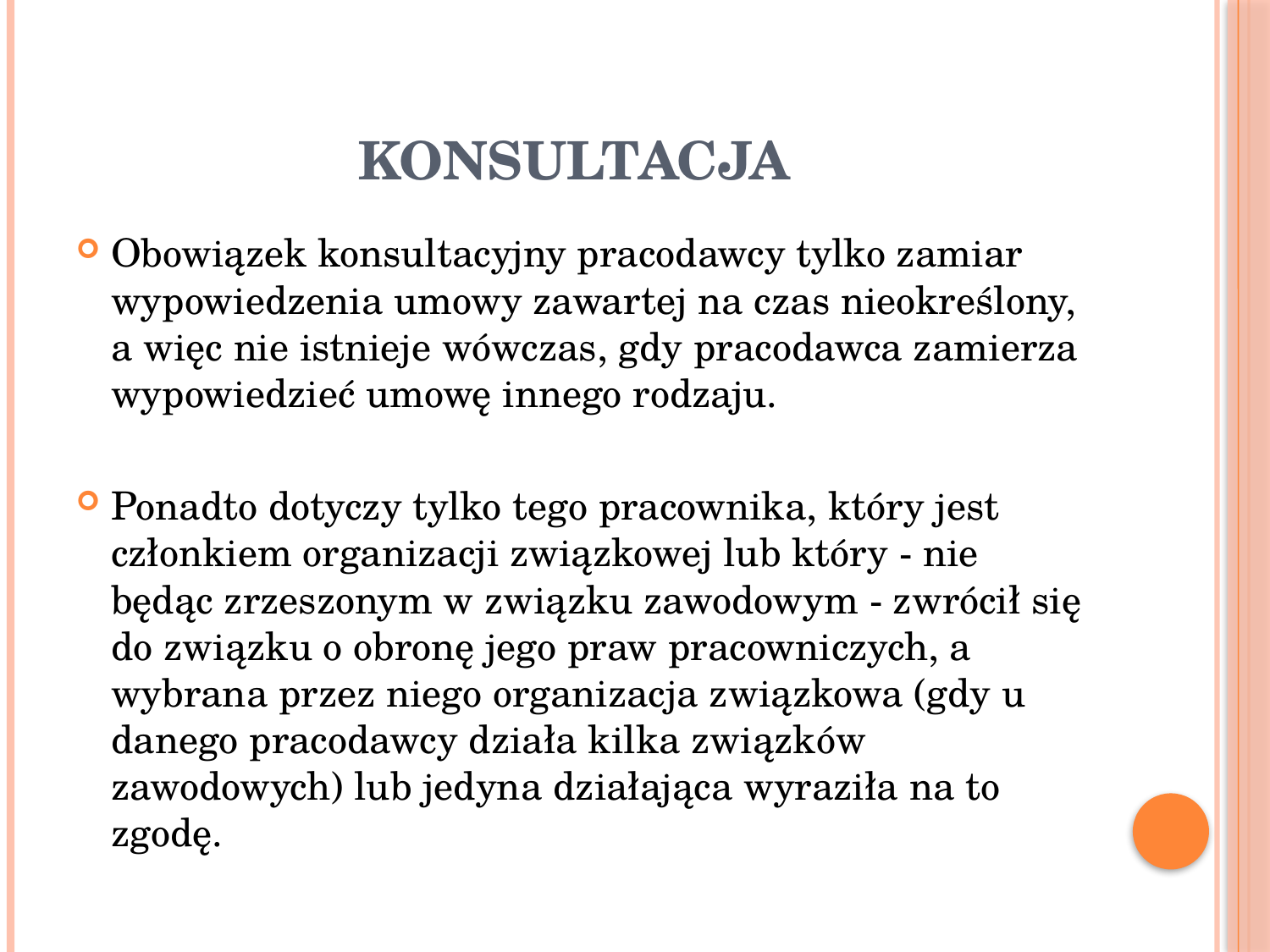

# KONSULTACJA
Obowiązek konsultacyjny pracodawcy tylko zamiar wypowiedzenia umowy zawartej na czas nieokreślony, a więc nie istnieje wówczas, gdy pracodawca zamierza wypowiedzieć umowę innego rodzaju.

Ponadto dotyczy tylko tego pracownika, który jest członkiem organizacji związkowej lub który - nie będąc zrzeszonym w związku zawodowym - zwrócił się do związku o obronę jego praw pracowniczych, a wybrana przez niego organizacja związkowa (gdy u danego pracodawcy działa kilka związków zawodowych) lub jedyna działająca wyraziła na to zgodę.